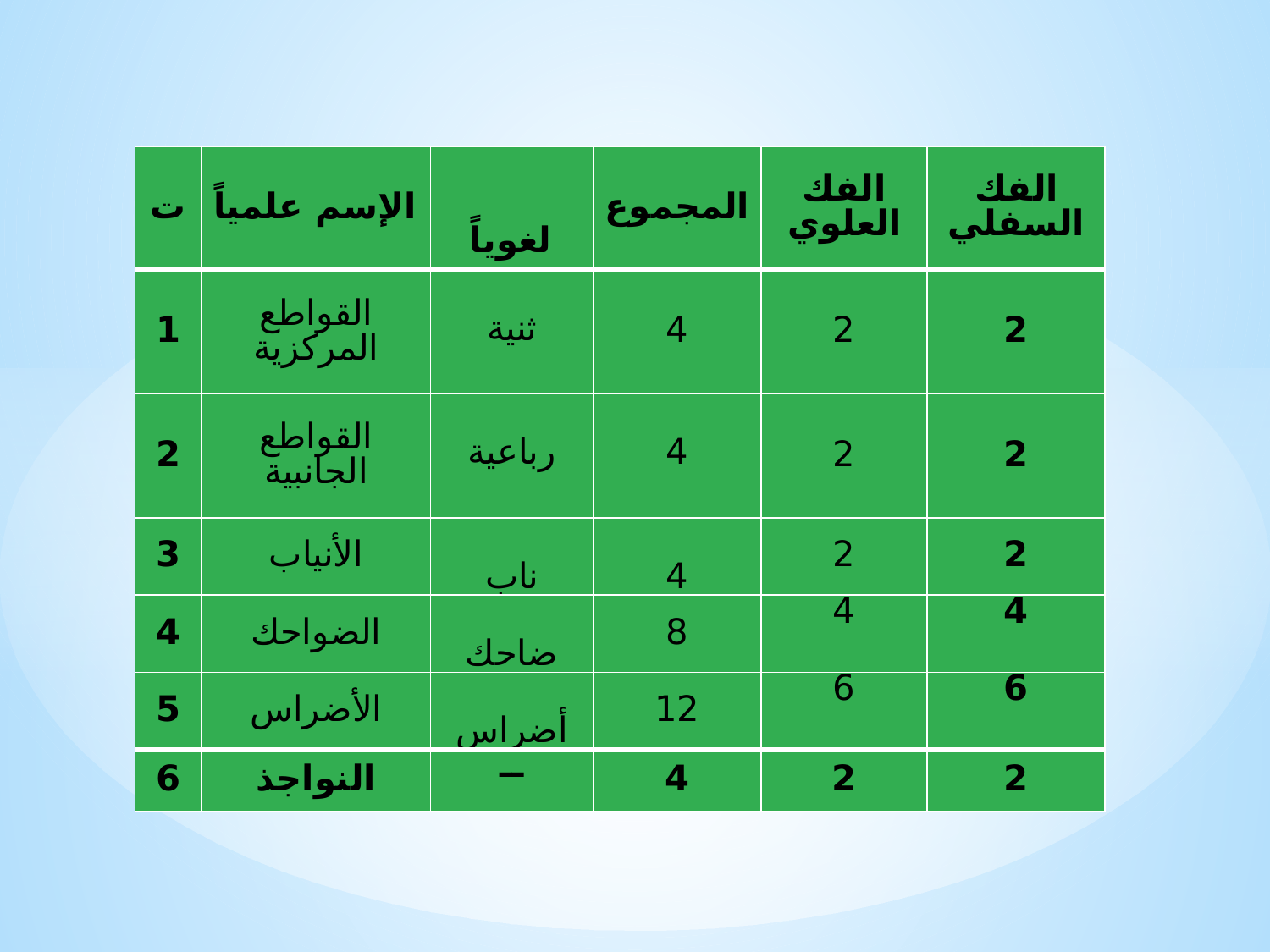

| ت | الإسم علمياً | لغوياً | المجموع | الفك العلوي | الفك السفلي |
| --- | --- | --- | --- | --- | --- |
| 1 | القواطع المركزية | ثنية | 4 | 2 | 2 |
| 2 | القواطع الجانبية | رباعية | 4 | 2 | 2 |
| 3 | الأنياب | ناب | 4 | 2 | 2 |
| 4 | الضواحك | ضاحك | 8 | 4 | 4 |
| 5 | الأضراس | أضراس | 12 | 6 | 6 |
| 6 | النواجذ | ــ | 4 | 2 | 2 |